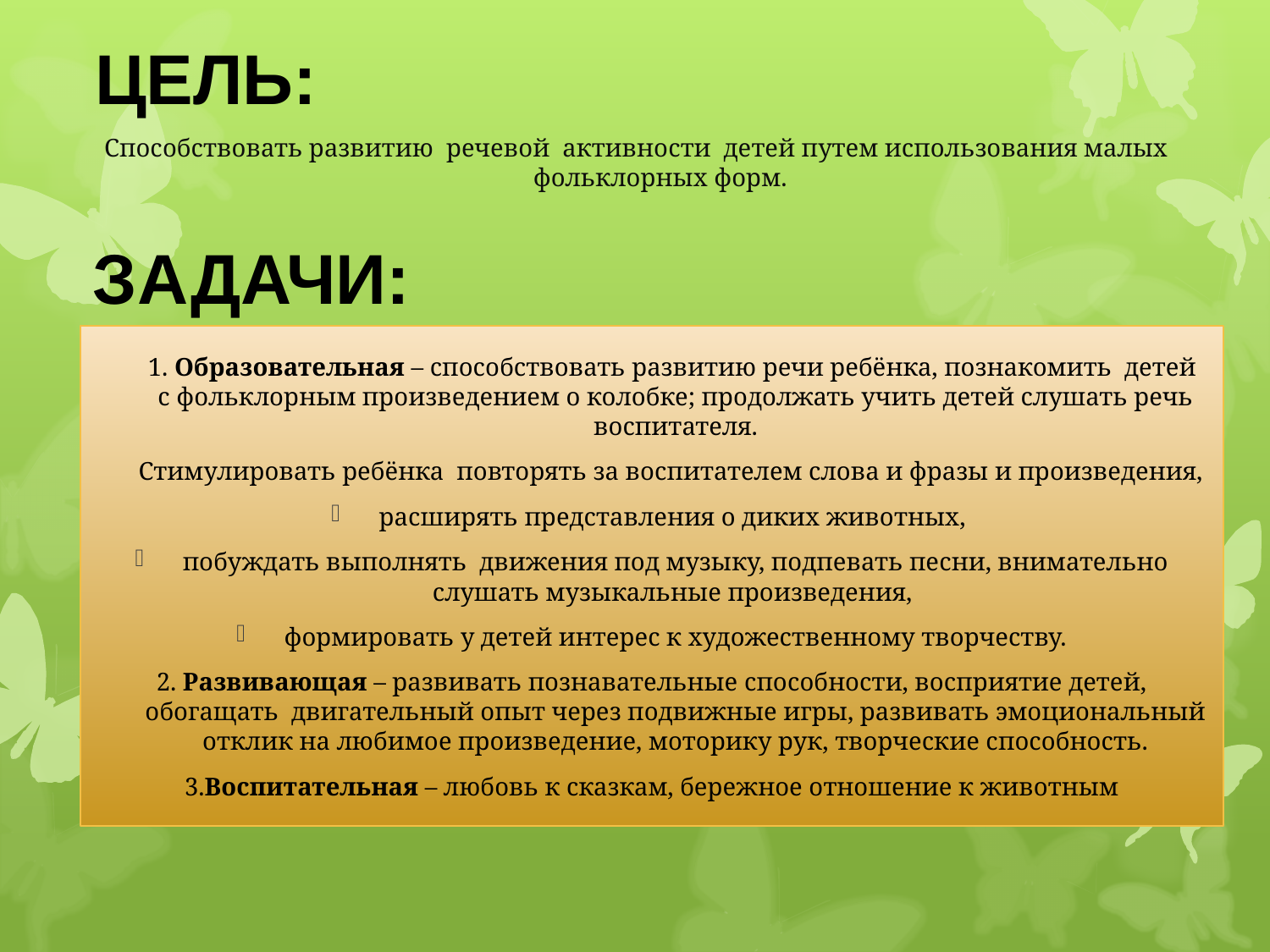

# ЦЕЛЬ:
Способствовать развитию  речевой  активности  детей путем использования малых фольклорных форм.
ЗАДАЧИ:
	1. Образовательная – способствовать развитию речи ребёнка, познакомить  детей  с фольклорным произведением о колобке; продолжать учить детей слушать речь воспитателя.
      Стимулировать ребёнка  повторять за воспитателем слова и фразы и произведения,
расширять представления о диких животных,
побуждать выполнять  движения под музыку, подпевать песни, внимательно слушать музыкальные произведения,
формировать у детей интерес к художественному творчеству.
2. Развивающая – развивать познавательные способности, восприятие детей, обогащать  двигательный опыт через подвижные игры, развивать эмоциональный отклик на любимое произведение, моторику рук, творческие способность.
3.Воспитательная – любовь к сказкам, бережное отношение к животным